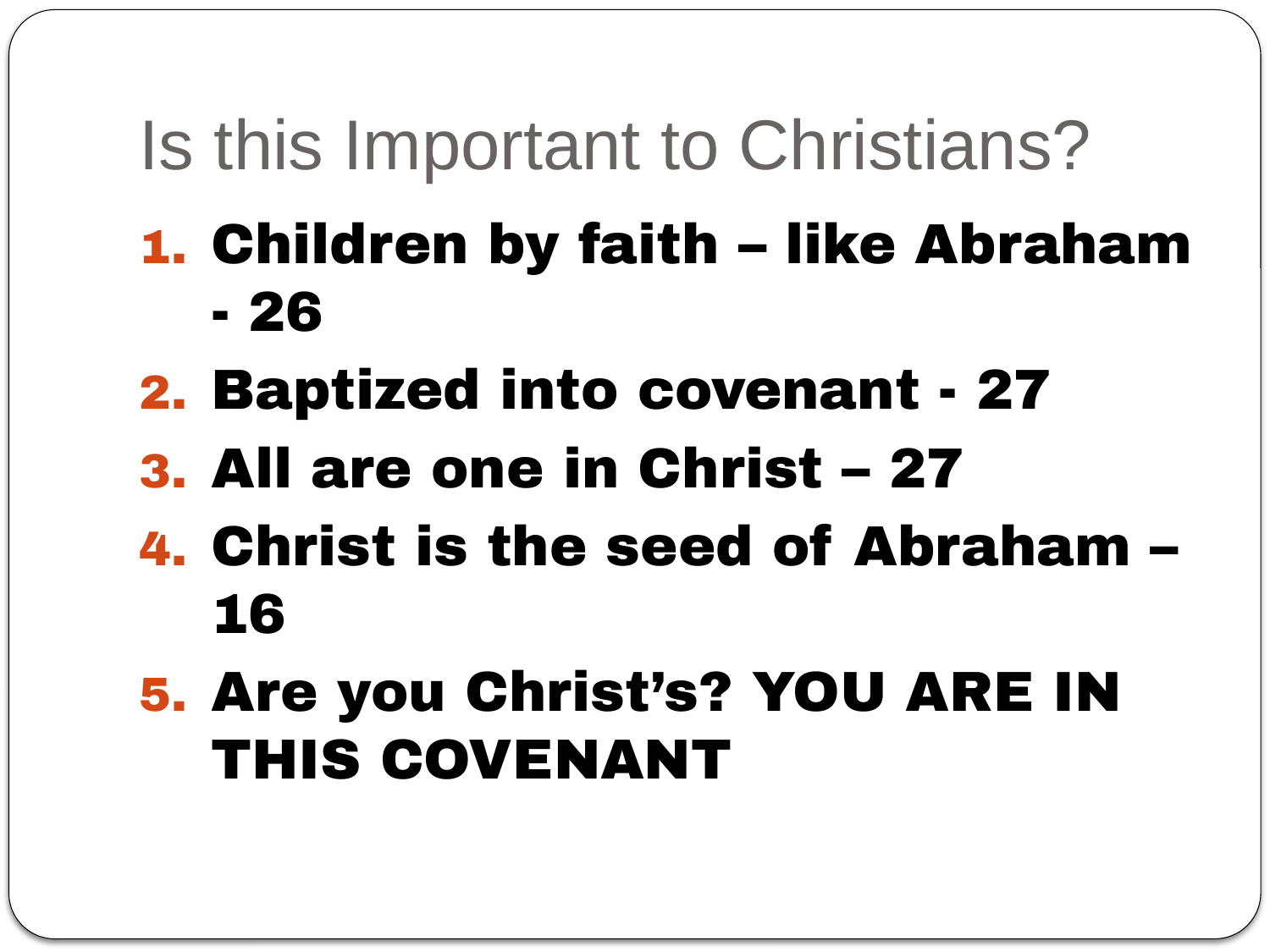

# Is this Important to Christians?
Children by faith – like Abraham - 26
Baptized into covenant - 27
All are one in Christ – 27
Christ is the seed of Abraham – 16
Are you Christ’s? YOU ARE IN THIS COVENANT